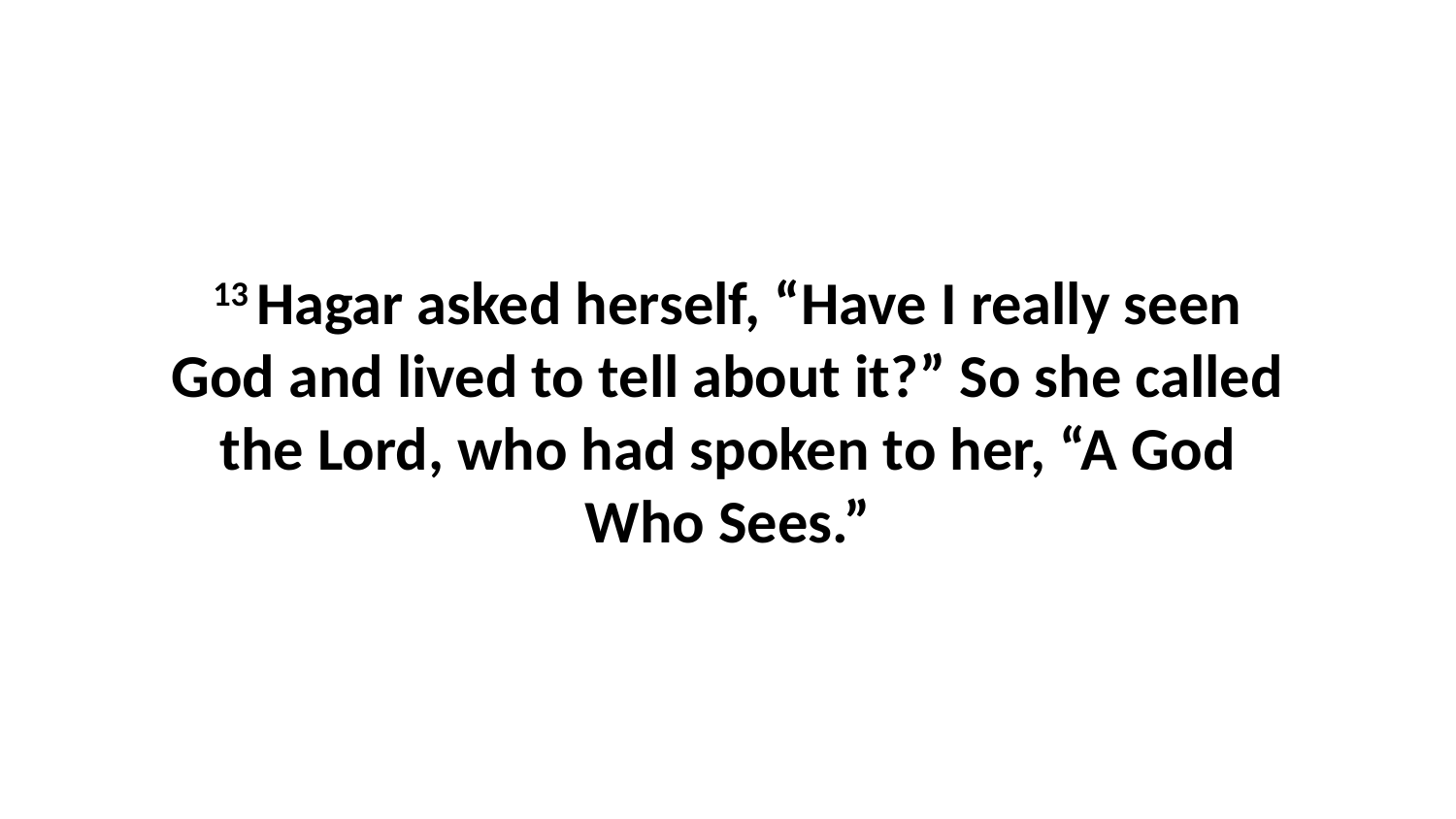

13 Hagar asked herself, “Have I really seen God and lived to tell about it?” So she called the Lord, who had spoken to her, “A God Who Sees.”